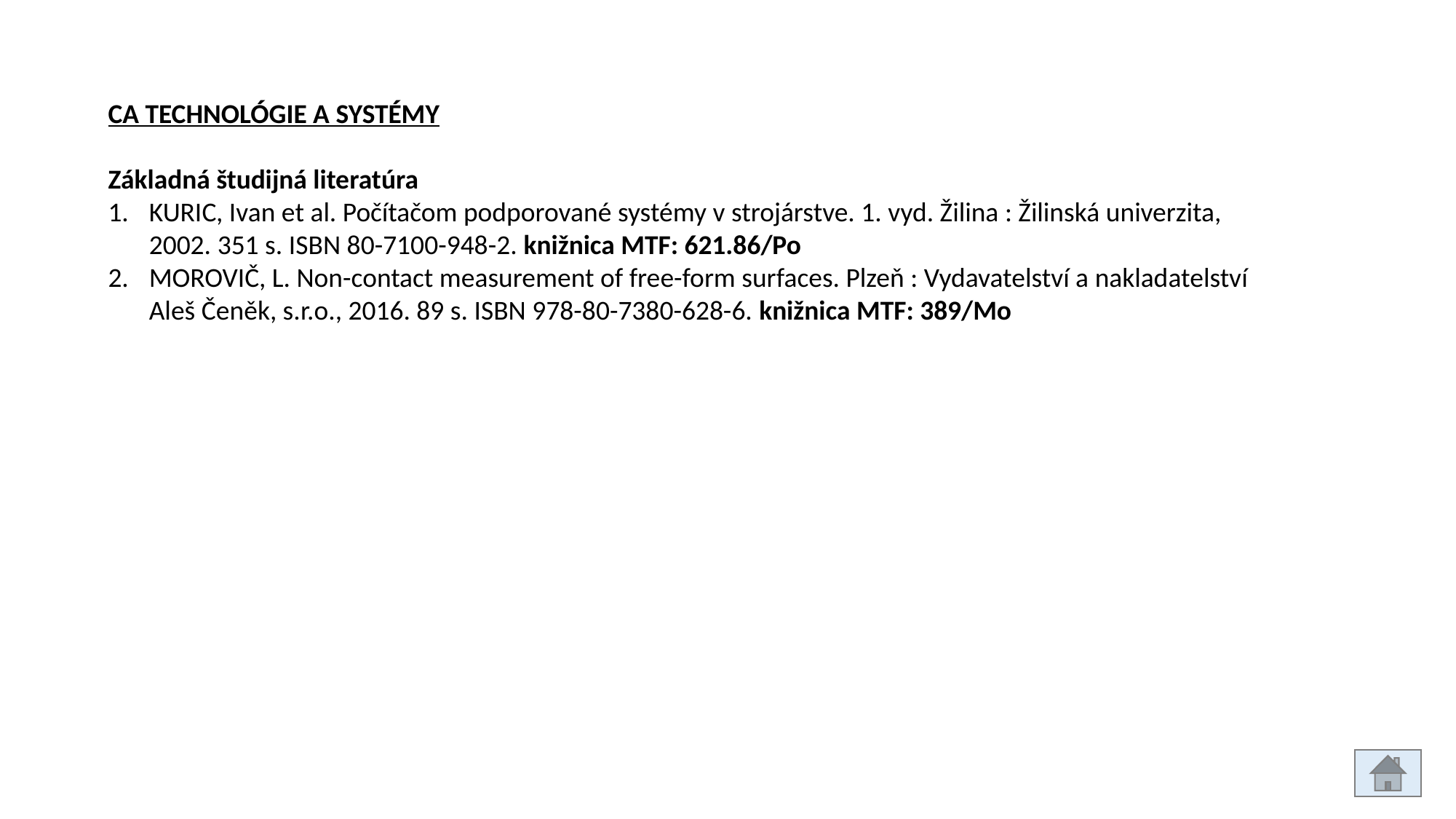

CA TECHNOLÓGIE A SYSTÉMY

Základná študijná literatúra
KURIC, Ivan et al. Počítačom podporované systémy v strojárstve. 1. vyd. Žilina : Žilinská univerzita, 2002. 351 s. ISBN 80-7100-948-2. knižnica MTF: 621.86/Po
MOROVIČ, L. Non-contact measurement of free-form surfaces. Plzeň : Vydavatelství a nakladatelství Aleš Čeněk, s.r.o., 2016. 89 s. ISBN 978-80-7380-628-6. knižnica MTF: 389/Mo